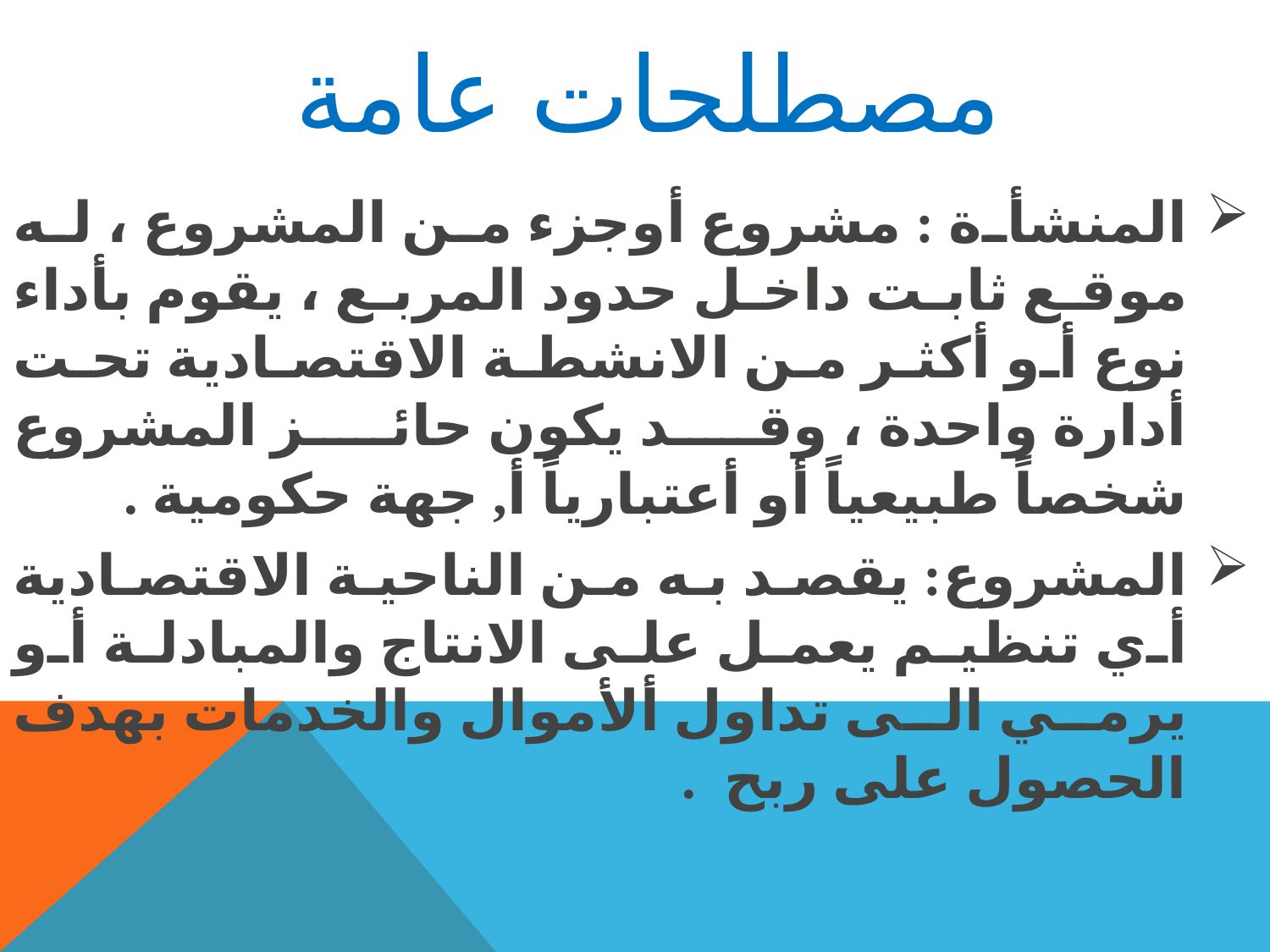

# مصطلحات عامة
المنشأة : مشروع أوجزء من المشروع ، له موقع ثابت داخل حدود المربع ، يقوم بأداء نوع أو أكثر من الانشطة الاقتصادية تحت أدارة واحدة ، وقد يكون حائز المشروع شخصاً طبيعياً أو أعتبارياً أ, جهة حكومية .
المشروع: يقصد به من الناحية الاقتصادية أي تنظيم يعمل على الانتاج والمبادلة أو يرمي الى تداول ألأموال والخدمات بهدف الحصول على ربح  .